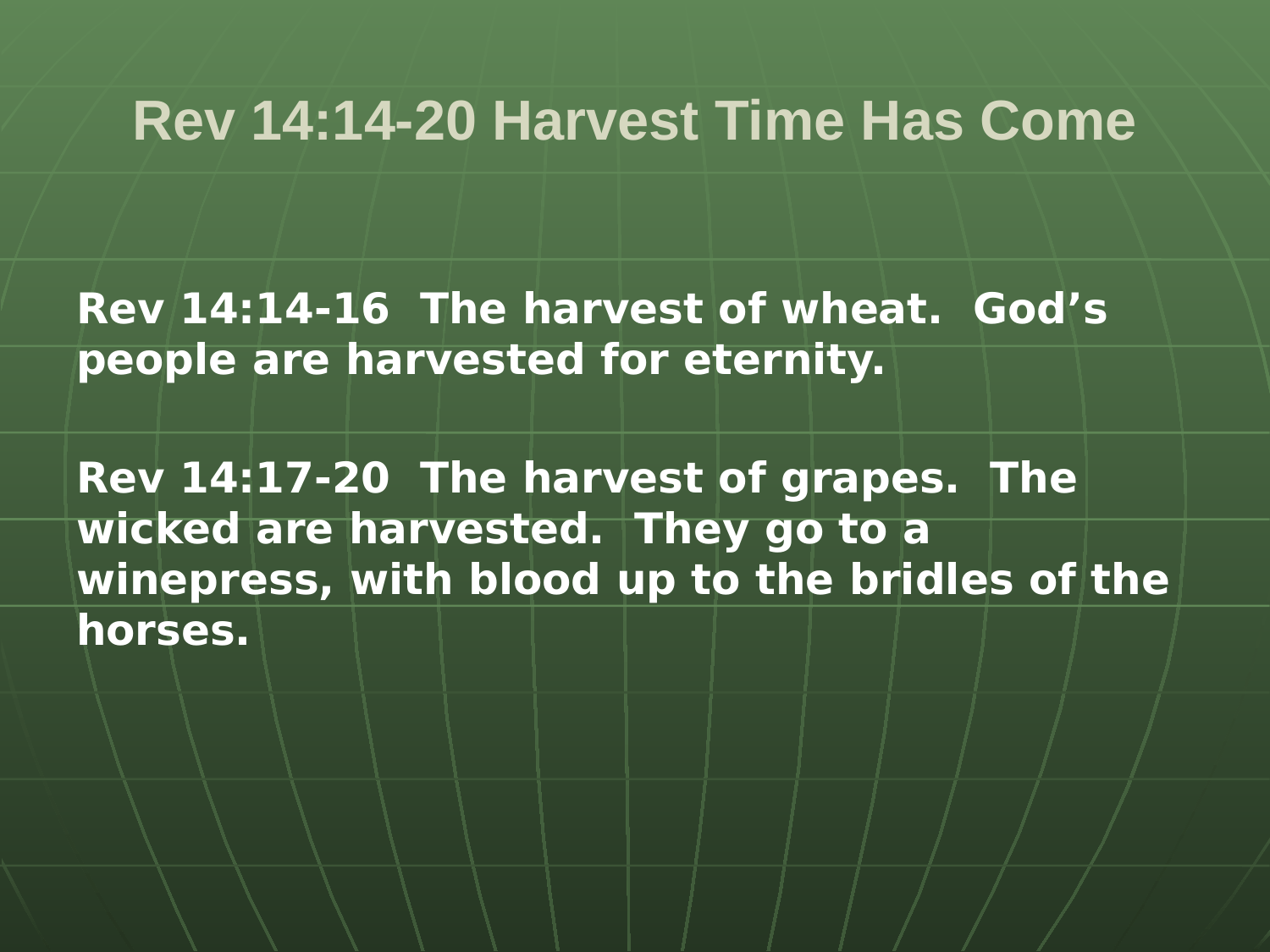

# Rev 14:14-20 Harvest Time Has Come
Rev 14:14-16  The harvest of wheat.  God’s people are harvested for eternity.

Rev 14:17-20  The harvest of grapes.  The wicked are harvested.  They go to a winepress, with blood up to the bridles of the horses.